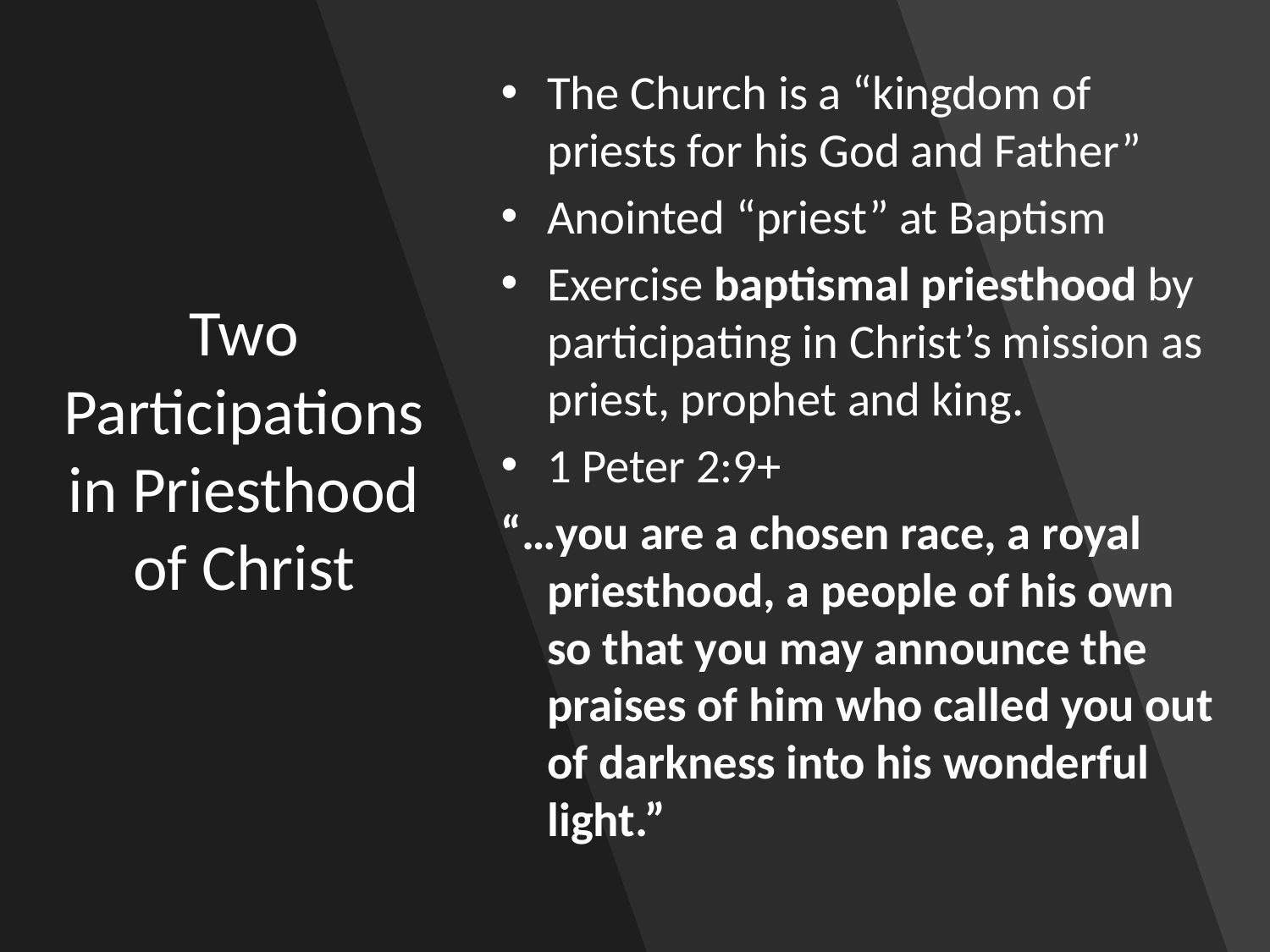

# Two Participations in Priesthood of Christ
The Church is a “kingdom of priests for his God and Father”
Anointed “priest” at Baptism
Exercise baptismal priesthood by participating in Christ’s mission as priest, prophet and king.
1 Peter 2:9+
“…you are a chosen race, a royal priesthood, a people of his own so that you may announce the praises of him who called you out of darkness into his wonderful light.”